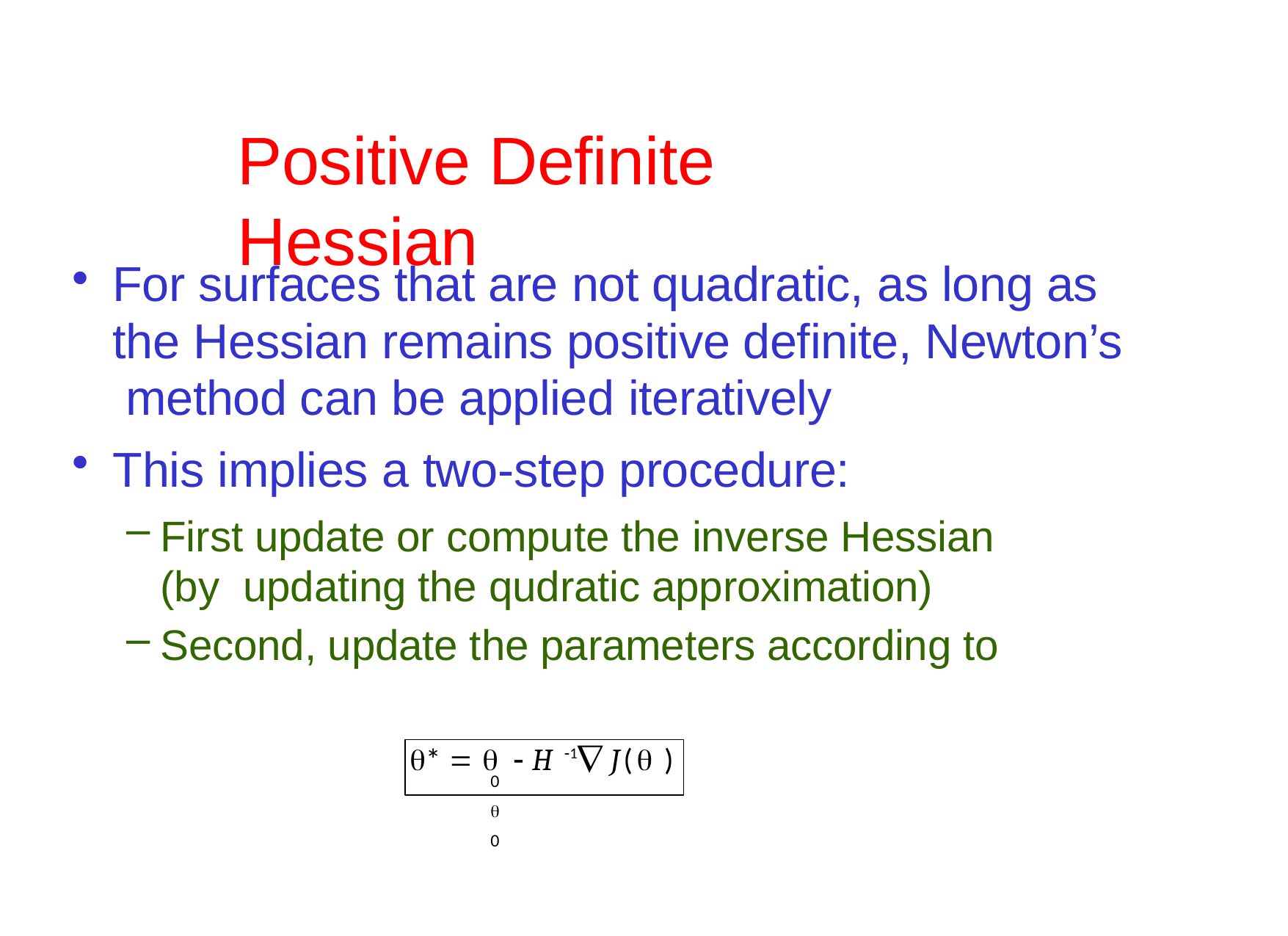

# Positive Definite Hessian
For surfaces that are not quadratic, as long as  the Hessian remains positive definite, Newton’s  method can be applied iteratively
This implies a two-step procedure:
First update or compute the inverse Hessian (by  updating the qudratic approximation)
Second, update the parameters according to

θ* = θ	− H −1∇ J(θ )
0	θ	0